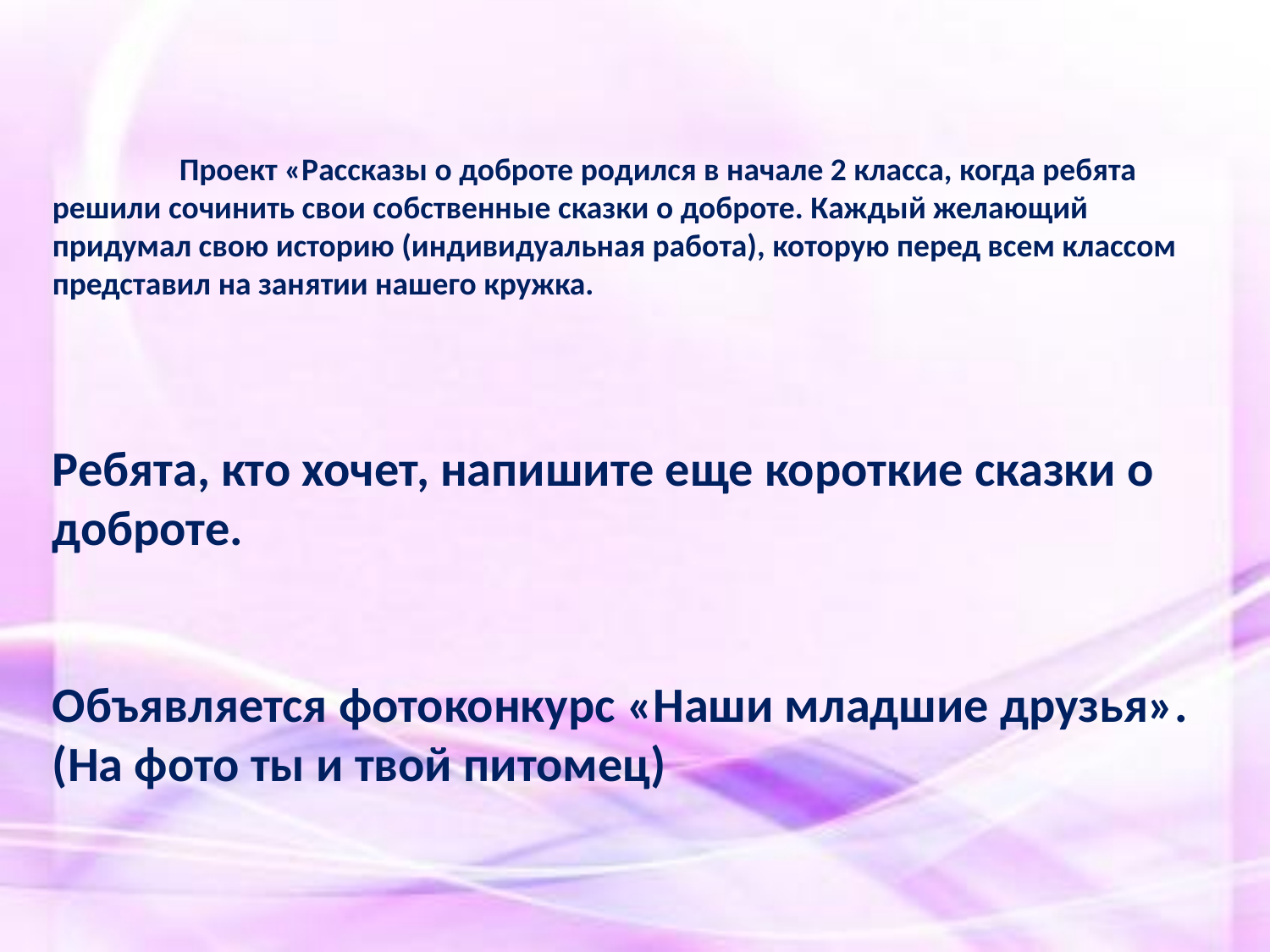

# Проект «Рассказы о доброте родился в начале 2 класса, когда ребята решили сочинить свои собственные сказки о доброте. Каждый желающий придумал свою историю (индивидуальная работа), которую перед всем классом представил на занятии нашего кружка. Ребята, кто хочет, напишите еще короткие сказки о доброте. Объявляется фотоконкурс «Наши младшие друзья». (На фото ты и твой питомец)